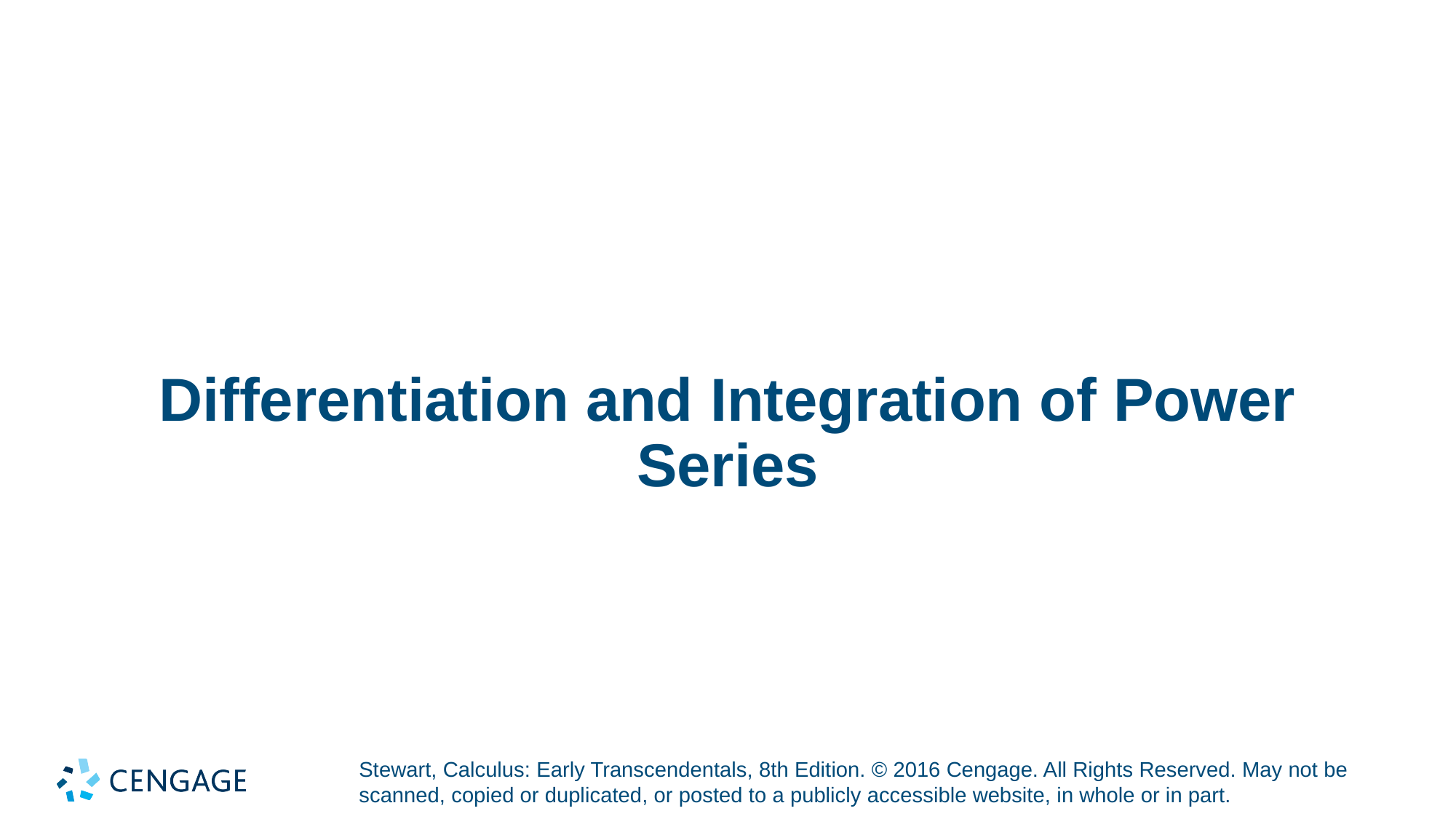

# Differentiation and Integration of Power Series